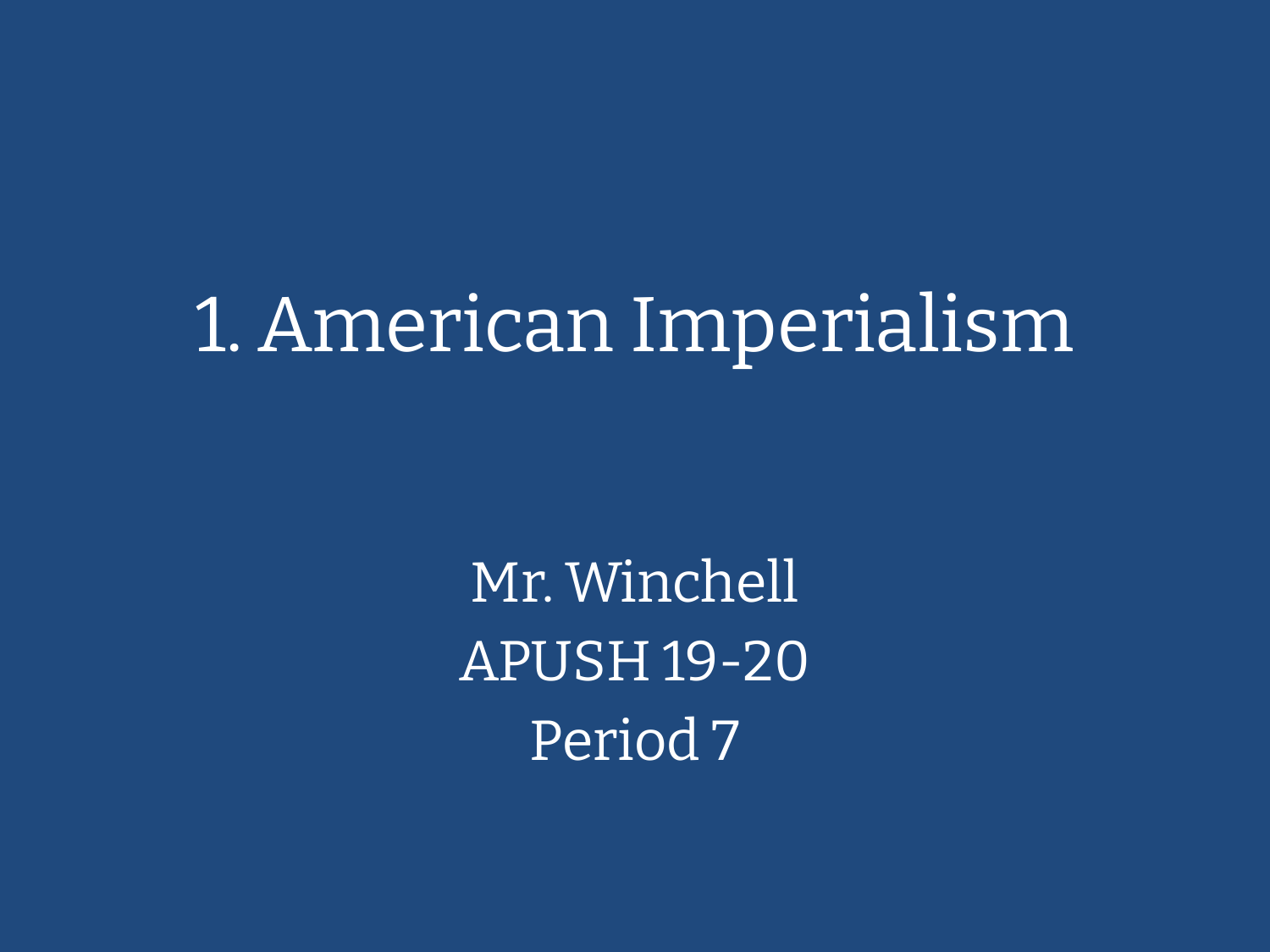

# 1. American Imperialism
Mr. Winchell
APUSH 19-20
Period 7